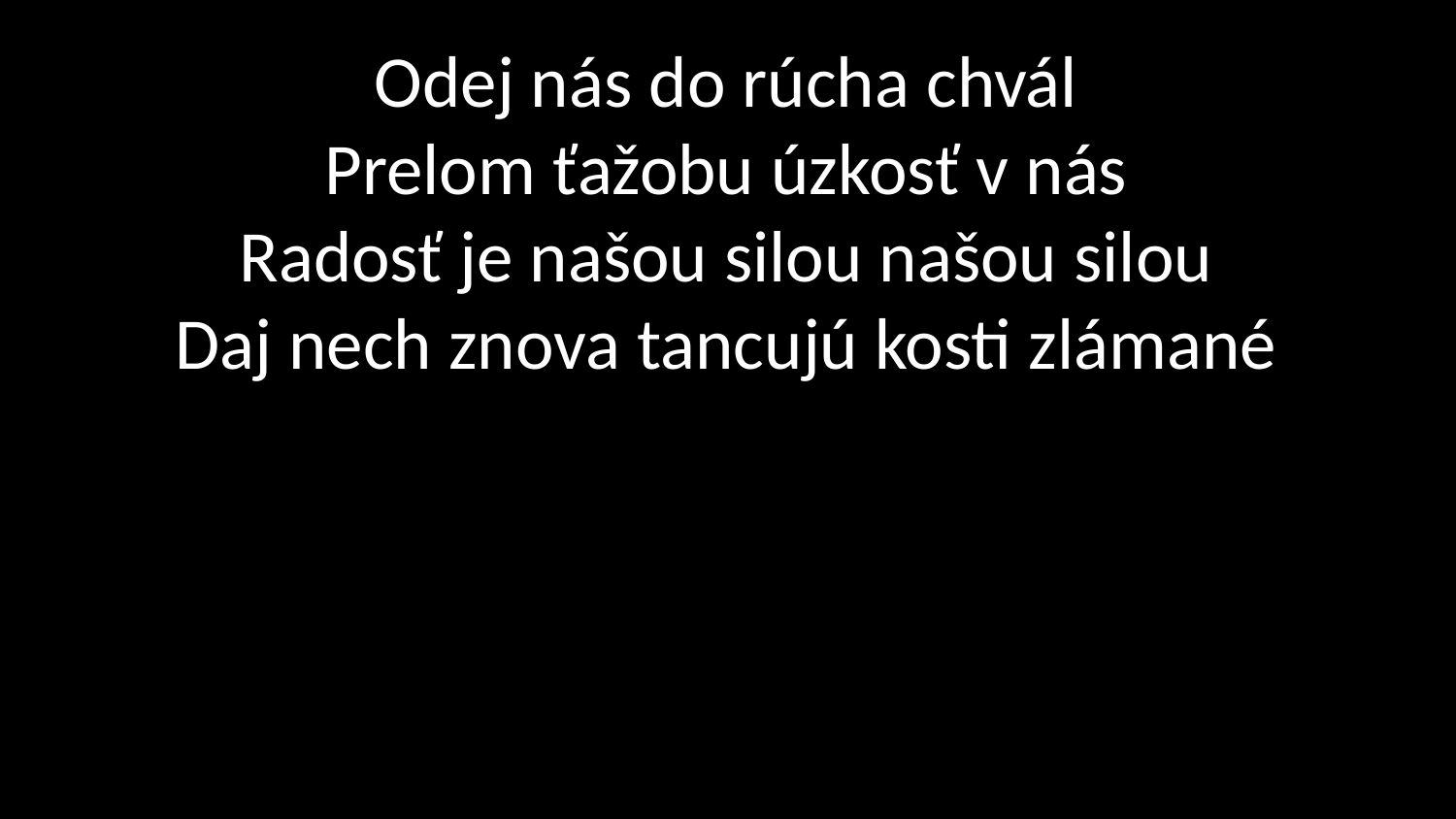

# Odej nás do rúcha chvál Prelom ťažobu úzkosť v nás Radosť je našou silou našou silou Daj nech znova tancujú kosti zlámané